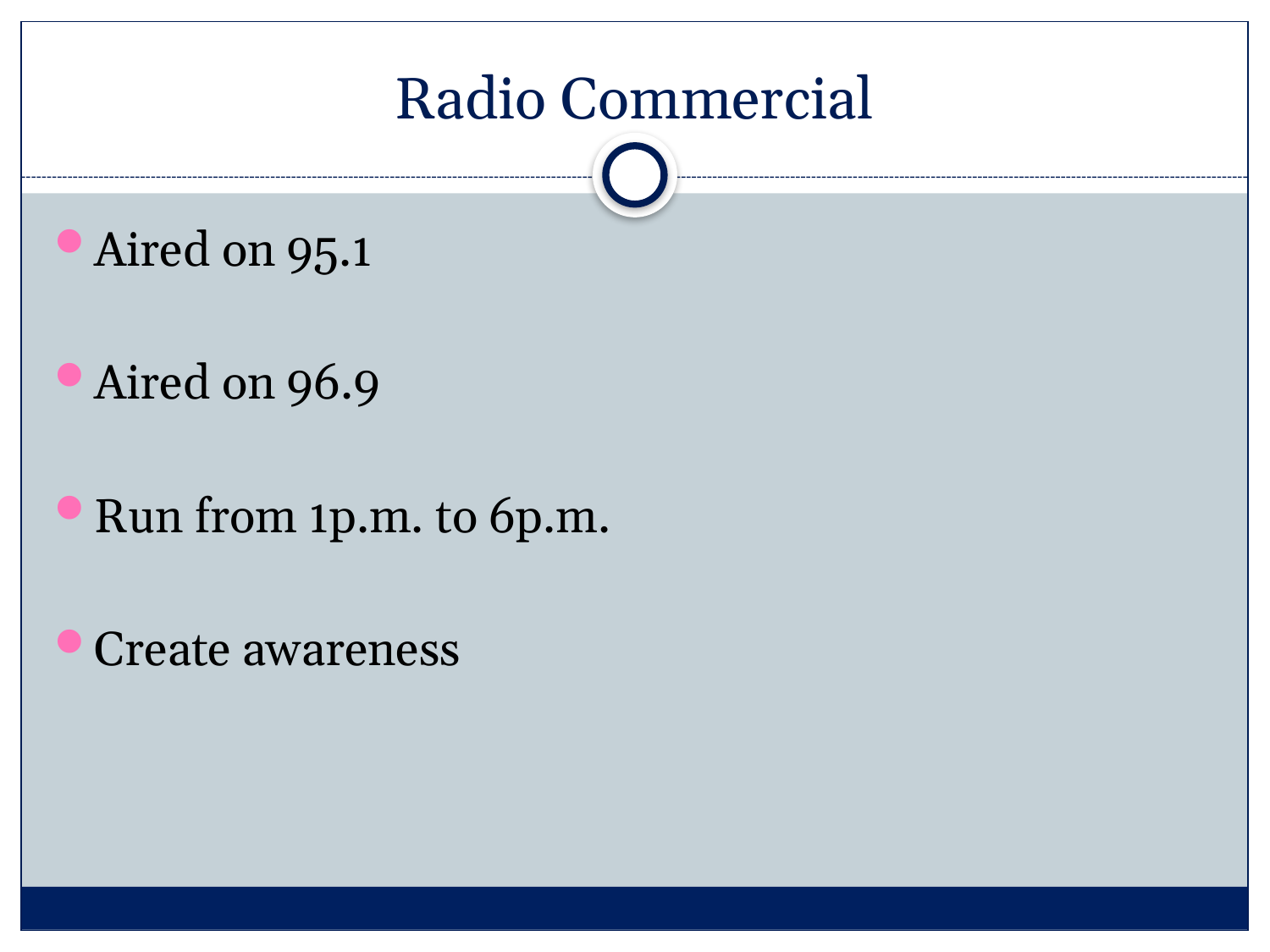

# Radio Commercial
Aired on 95.1

Aired on 96.9

Run from 1p.m. to 6p.m.

Create awareness